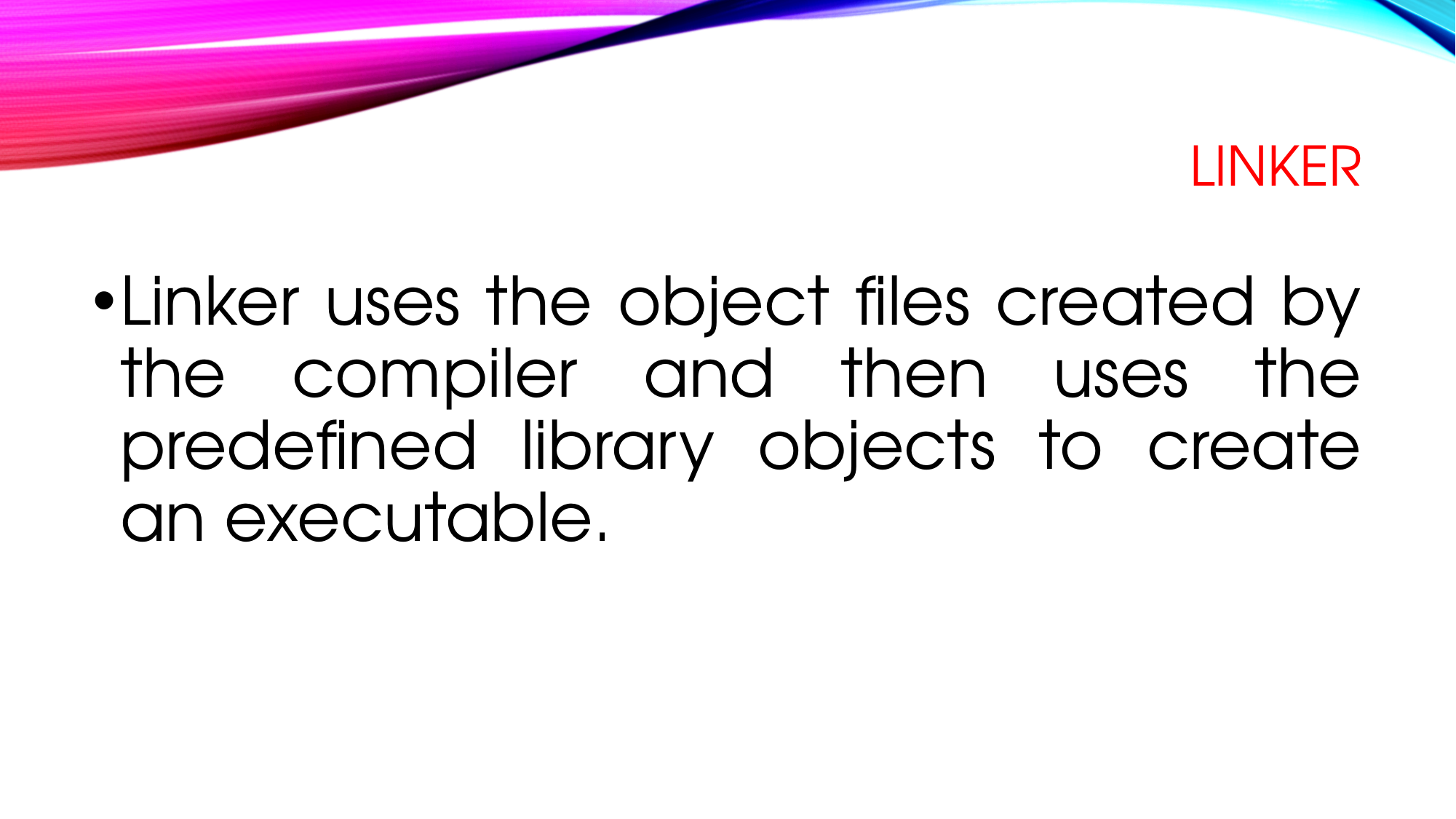

# Linker
Linker uses the object files created by the compiler and then uses the predefined library objects to create an executable.